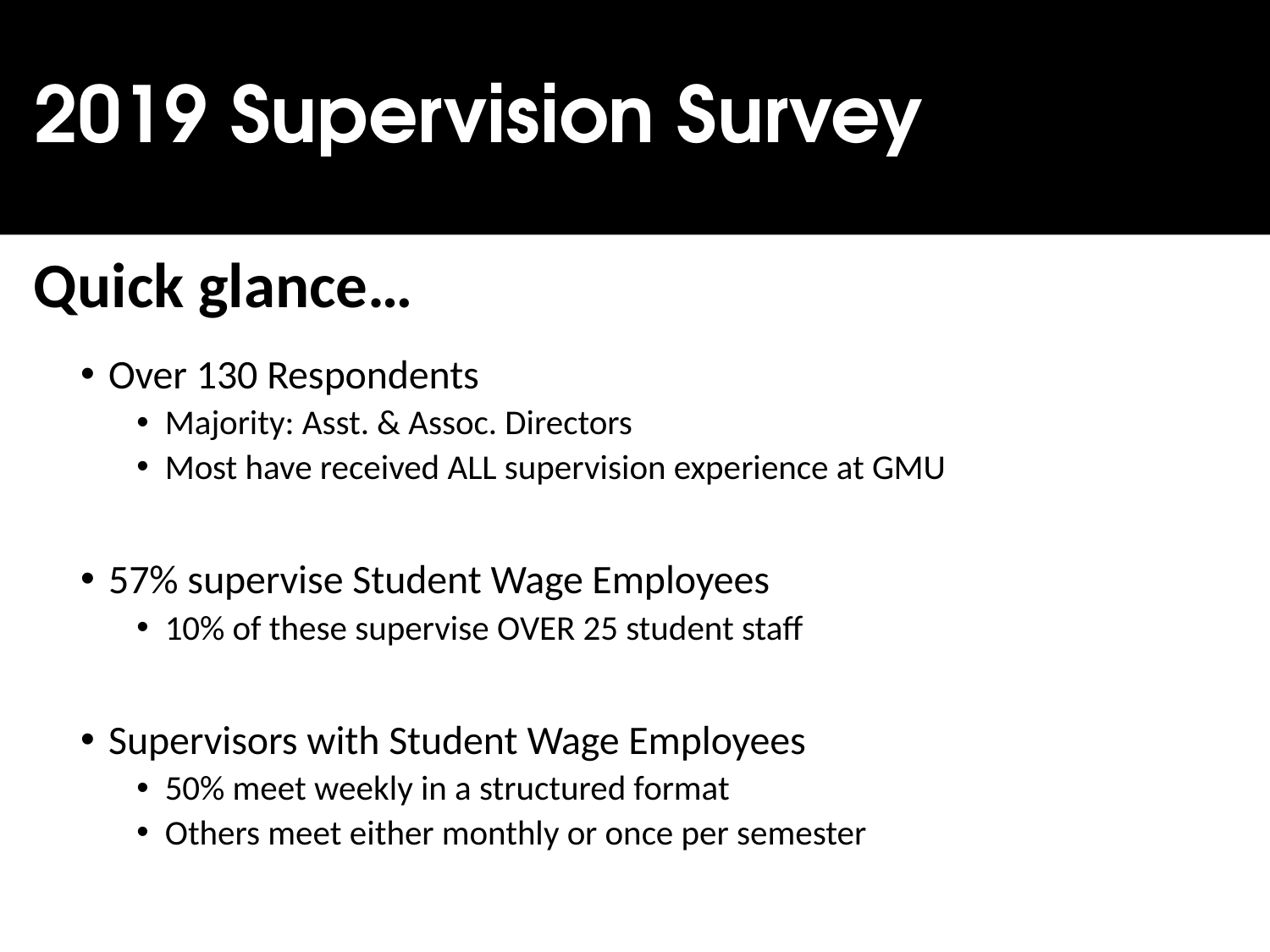

# 2019 Supervision Survey
Quick glance…
Over 130 Respondents
Majority: Asst. & Assoc. Directors
Most have received ALL supervision experience at GMU

57% supervise Student Wage Employees
10% of these supervise OVER 25 student staff

Supervisors with Student Wage Employees
50% meet weekly in a structured format
Others meet either monthly or once per semester